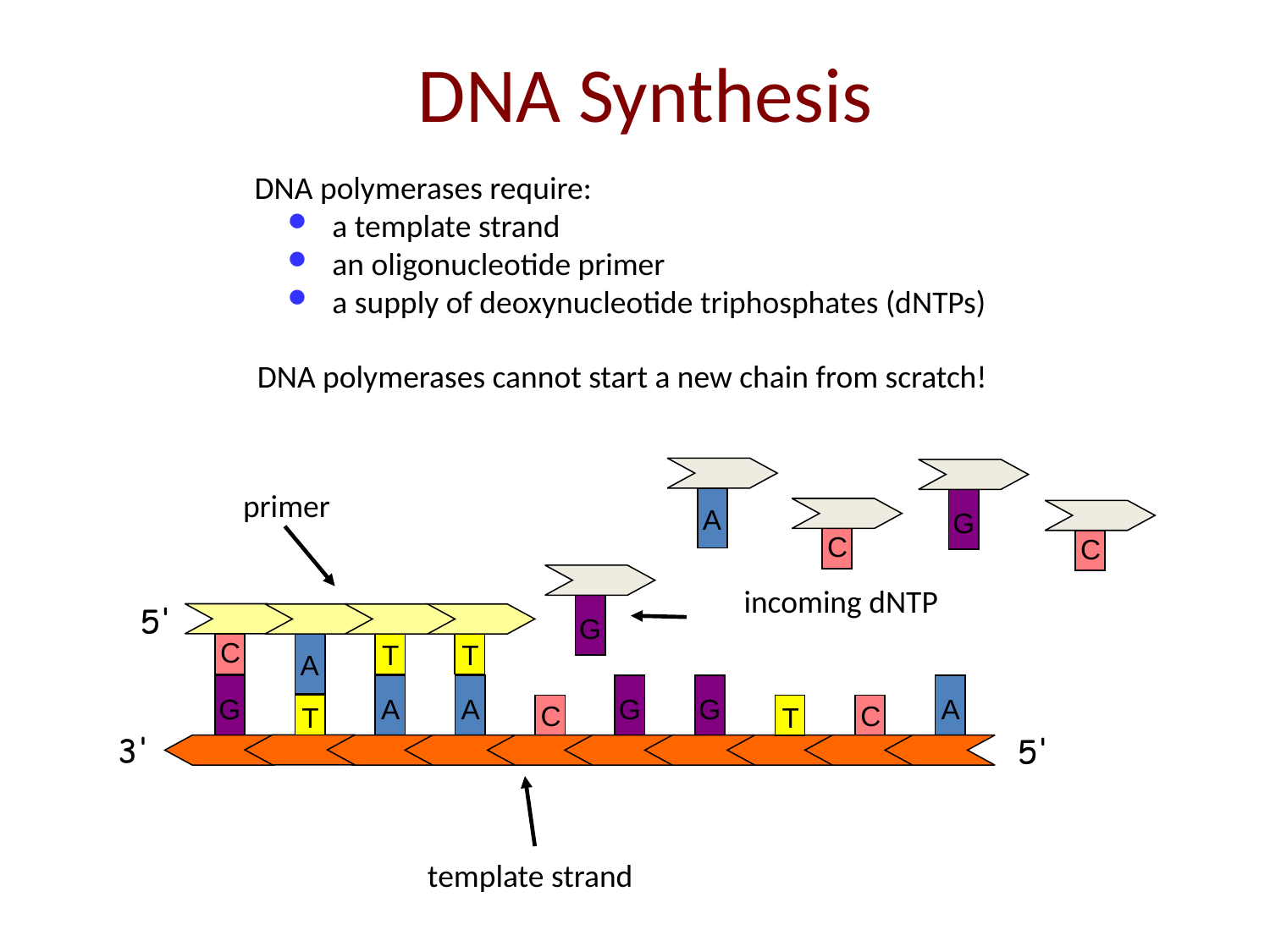

# DNA Synthesis
DNA polymerases require:
  a template strand
  an oligonucleotide primer
  a supply of deoxynucleotide triphosphates (dNTPs)
DNA polymerases cannot start a new chain from scratch!

A

G
primer

C

C

G
incoming dNTP
5'

C
T
T

A

G

A

A

G

G

A

C

C

T

T

3'
5'

template strand